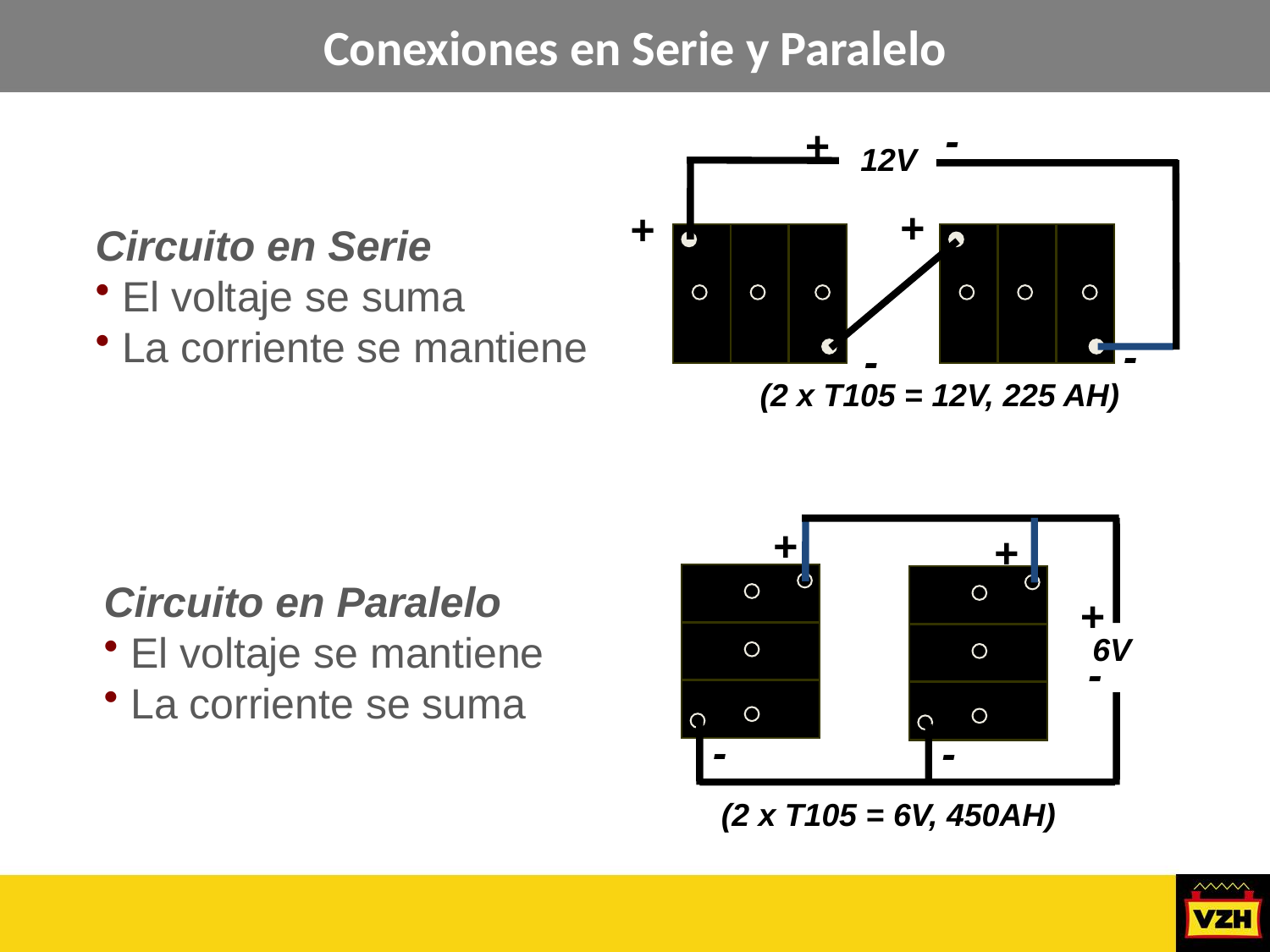

Conexiones en Serie y Paralelo
-
+
12V

+
+
Circuito en Serie
 El voltaje se suma
 La corriente se mantiene

-
-

(2 x T105 = 12V, 225 AH)
+

+

Circuito en Paralelo
 El voltaje se mantiene
 La corriente se suma
+
6V
-

-
-

(2 x T105 = 6V, 450AH)